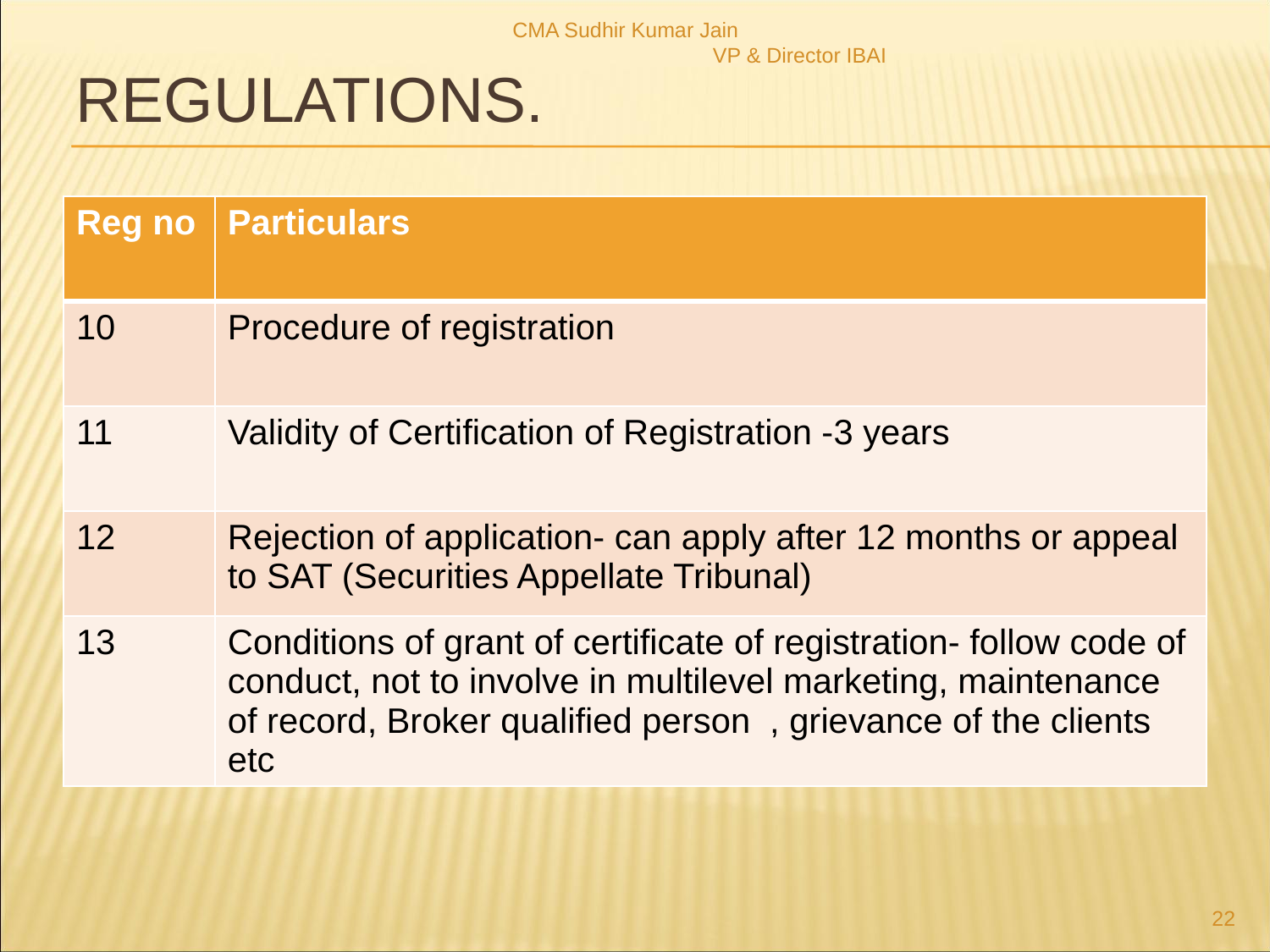

CMA Sudhir Kumar Jain                          VP & Director IBAI
# Regulations.
| Reg no | Particulars |
| --- | --- |
| 10 | Procedure of registration |
| 11 | Validity of Certification of Registration -3 years |
| 12 | Rejection of application- can apply after 12 months or appeal to SAT (Securities Appellate Tribunal) |
| 13 | Conditions of grant of certificate of registration- follow code of conduct, not to involve in multilevel marketing, maintenance of record, Broker qualified person , grievance of the clients etc |
22